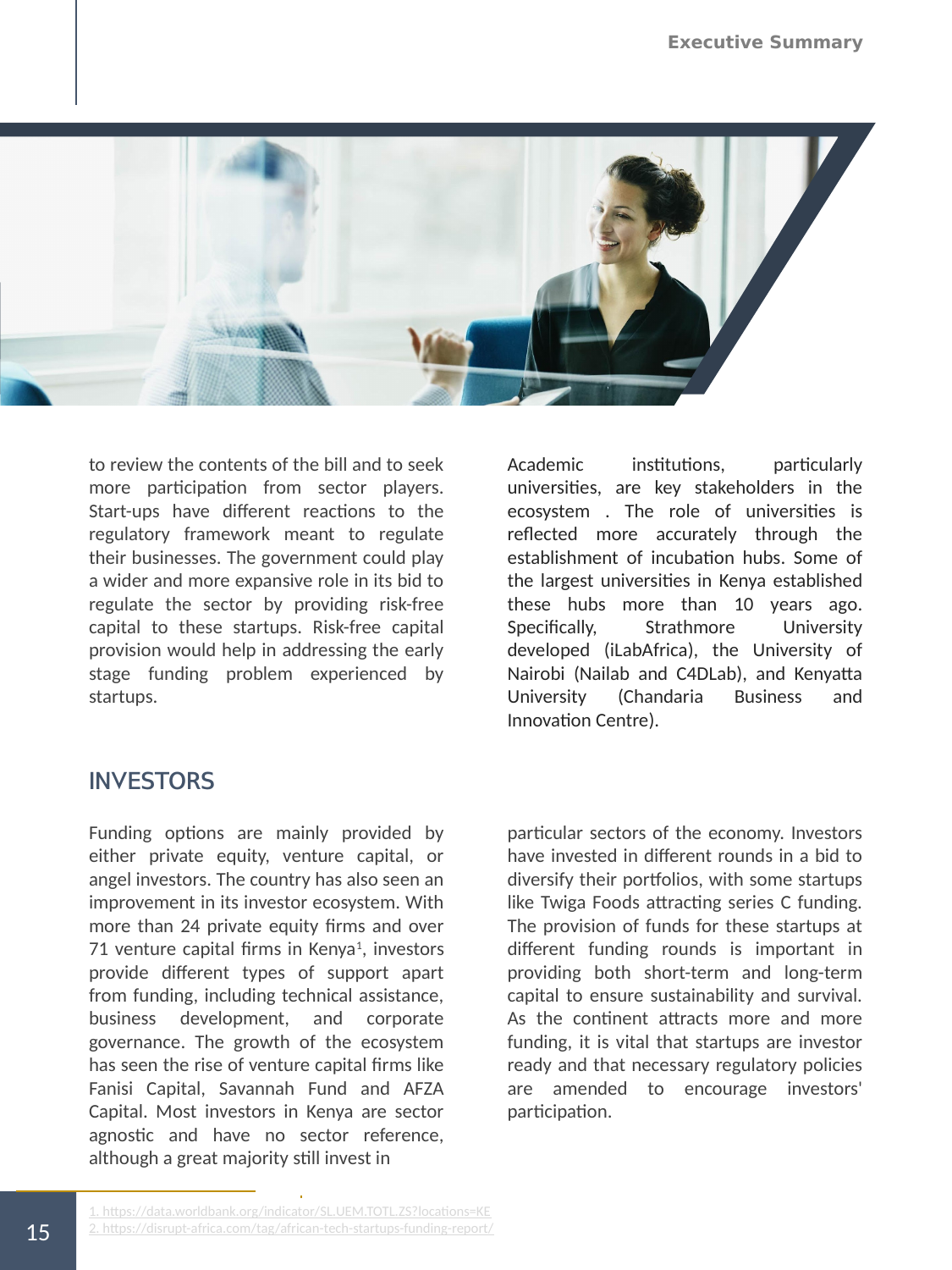

Executive Summary

to review the contents of the bill and to seek more participation from sector players. Start-ups have different reactions to the regulatory framework meant to regulate their businesses. The government could play a wider and more expansive role in its bid to regulate the sector by providing risk-free capital to these startups. Risk-free capital provision would help in addressing the early stage funding problem experienced by startups.
Academic institutions, particularly universities, are key stakeholders in the ecosystem . The role of universities is reflected more accurately through the establishment of incubation hubs. Some of the largest universities in Kenya established these hubs more than 10 years ago. Specifically, Strathmore University developed (iLabAfrica), the University of Nairobi (Nailab and C4DLab), and Kenyatta University (Chandaria Business and Innovation Centre).
INVESTORS
Funding options are mainly provided by either private equity, venture capital, or angel investors. The country has also seen an improvement in its investor ecosystem. With more than 24 private equity firms and over 71 venture capital firms in Kenya1, investors provide different types of support apart from funding, including technical assistance, business development, and corporate governance. The growth of the ecosystem has seen the rise of venture capital firms like Fanisi Capital, Savannah Fund and AFZA Capital. Most investors in Kenya are sector agnostic and have no sector reference, although a great majority still invest in
particular sectors of the economy. Investors have invested in different rounds in a bid to diversify their portfolios, with some startups like Twiga Foods attracting series C funding. The provision of funds for these startups at different funding rounds is important in providing both short-term and long-term capital to ensure sustainability and survival. As the continent attracts more and more funding, it is vital that startups are investor ready and that necessary regulatory policies are amended to encourage investors' participation.
1. https://data.worldbank.org/indicator/SL.UEM.TOTL.ZS?locations=KE
2. https://disrupt-africa.com/tag/african-tech-startups-funding-report/